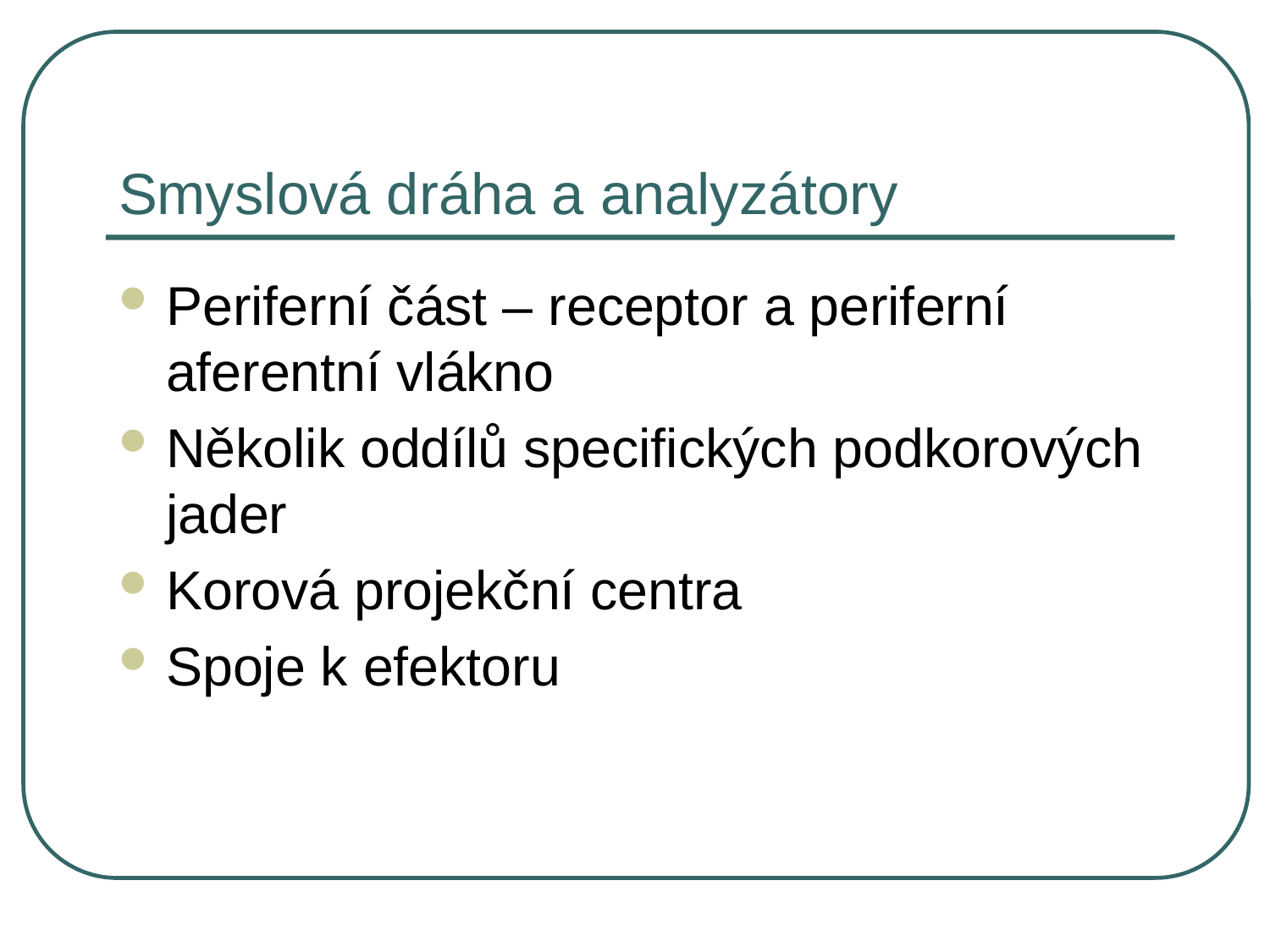

# Smyslová dráha a analyzátory
Periferní část – receptor a periferní aferentní vlákno
Několik oddílů specifických podkorových jader
Korová projekční centra
Spoje k efektoru